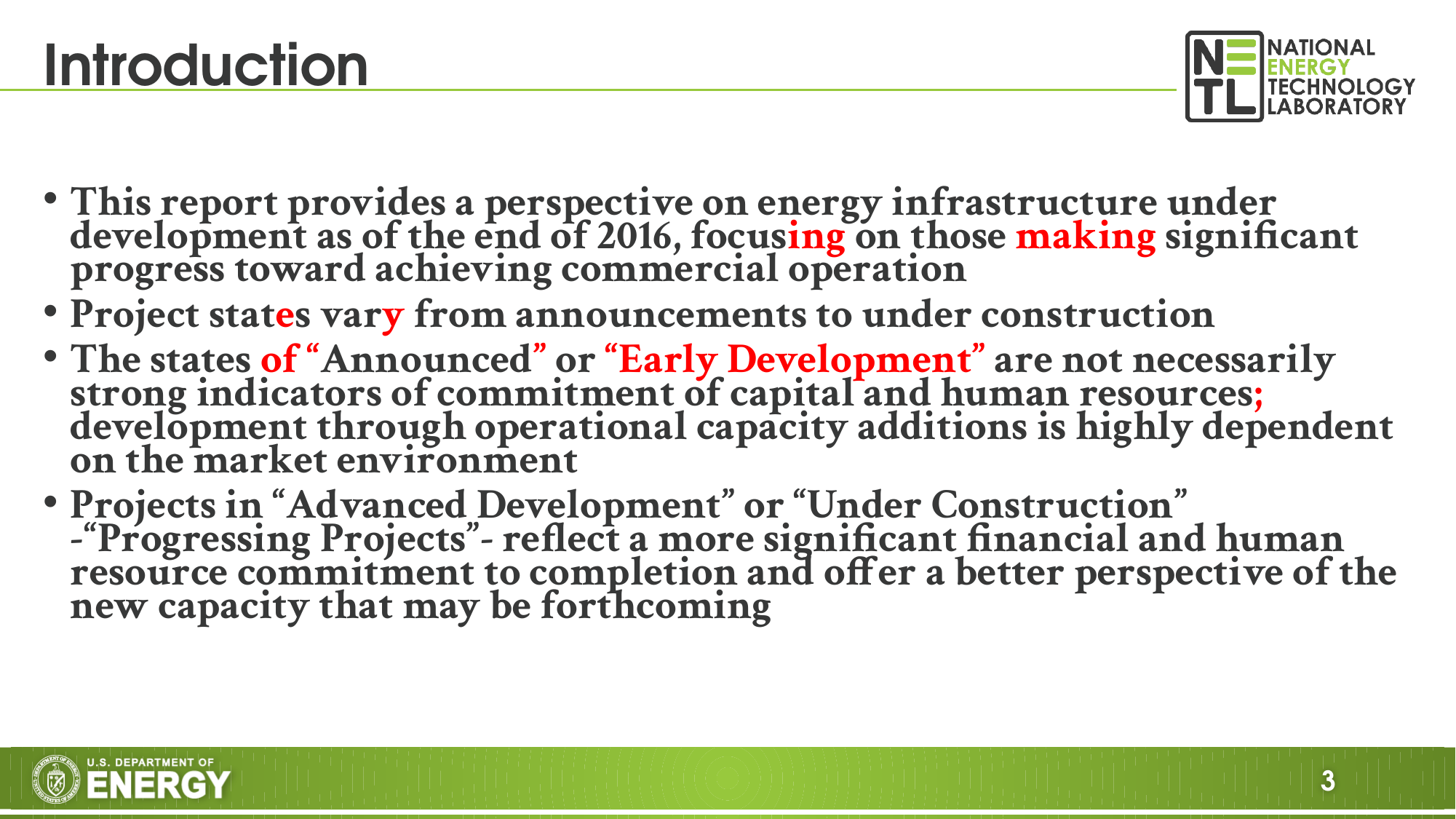

# Introduction

This report provides a perspective on energy infrastructure under development as of the end of 2016, focusing on those making significant progress toward achieving commercial operation
Project states vary from announcements to under construction
The states of “Announced” or “Early Development” are not necessarily strong indicators of commitment of capital and human resources; development through operational capacity additions is highly dependent on the market environment
Projects in “Advanced Development” or “Under Construction” -“Progressing Projects”- reflect a more significant financial and human resource commitment to completion and offer a better perspective of the new capacity that may be forthcoming